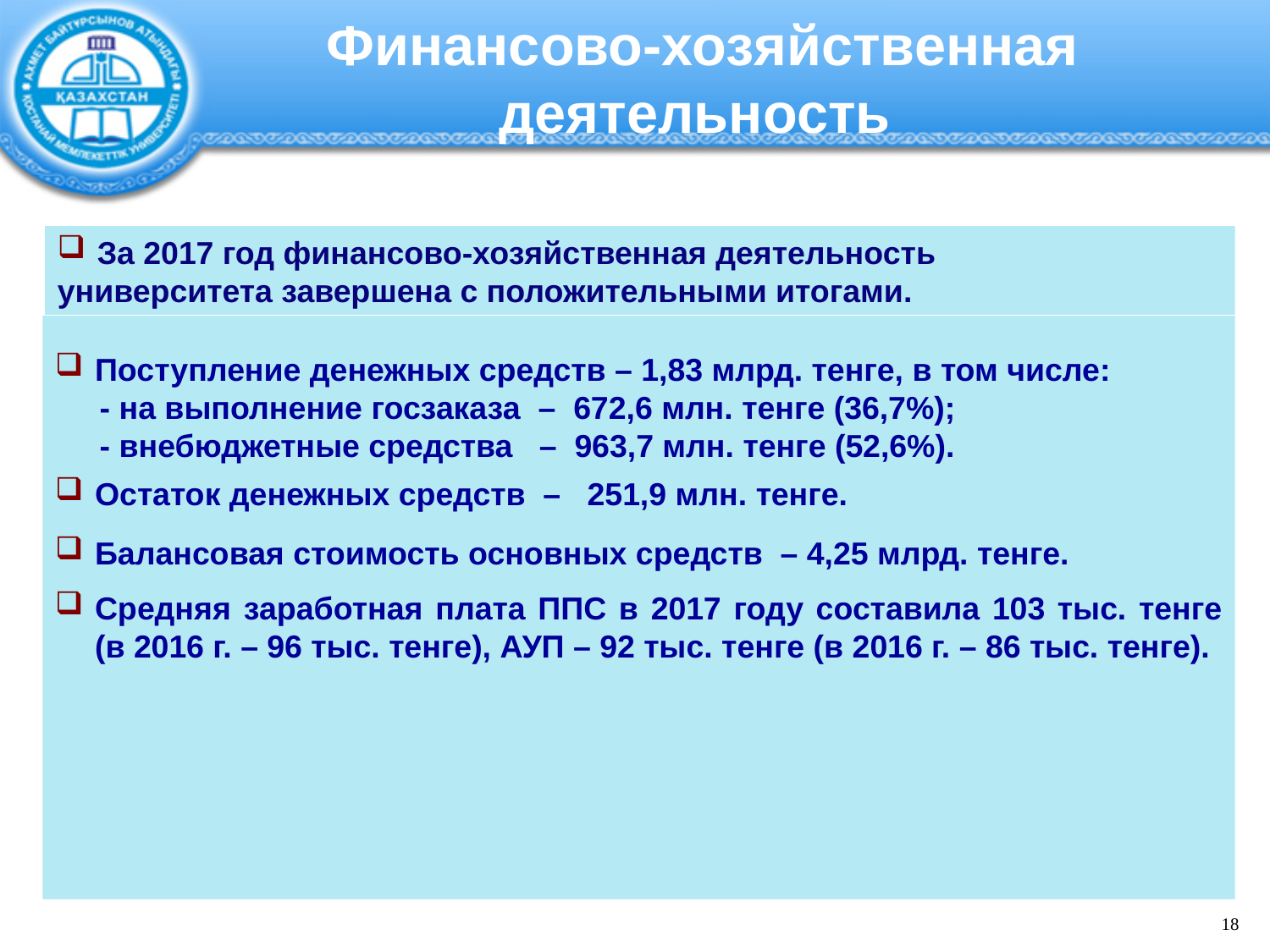

Финансово-хозяйственная деятельность
За 2017 год финансово-хозяйственная деятельность
университета завершена с положительными итогами.

Поступление денежных средств – 1,83 млрд. тенге, в том числе:
     - на выполнение госзаказа  –  672,6 млн. тенге (36,7%);
     - внебюджетные средства   –  963,7 млн. тенге (52,6%).

Остаток денежных средств  –   251,9 млн. тенге.

Балансовая стоимость основных средств  – 4,25 млрд. тенге.

Средняя заработная плата ППС в 2017 году составила 103 тыс. тенге (в 2016 г. – 96 тыс. тенге), АУП – 92 тыс. тенге (в 2016 г. – 86 тыс. тенге).

18